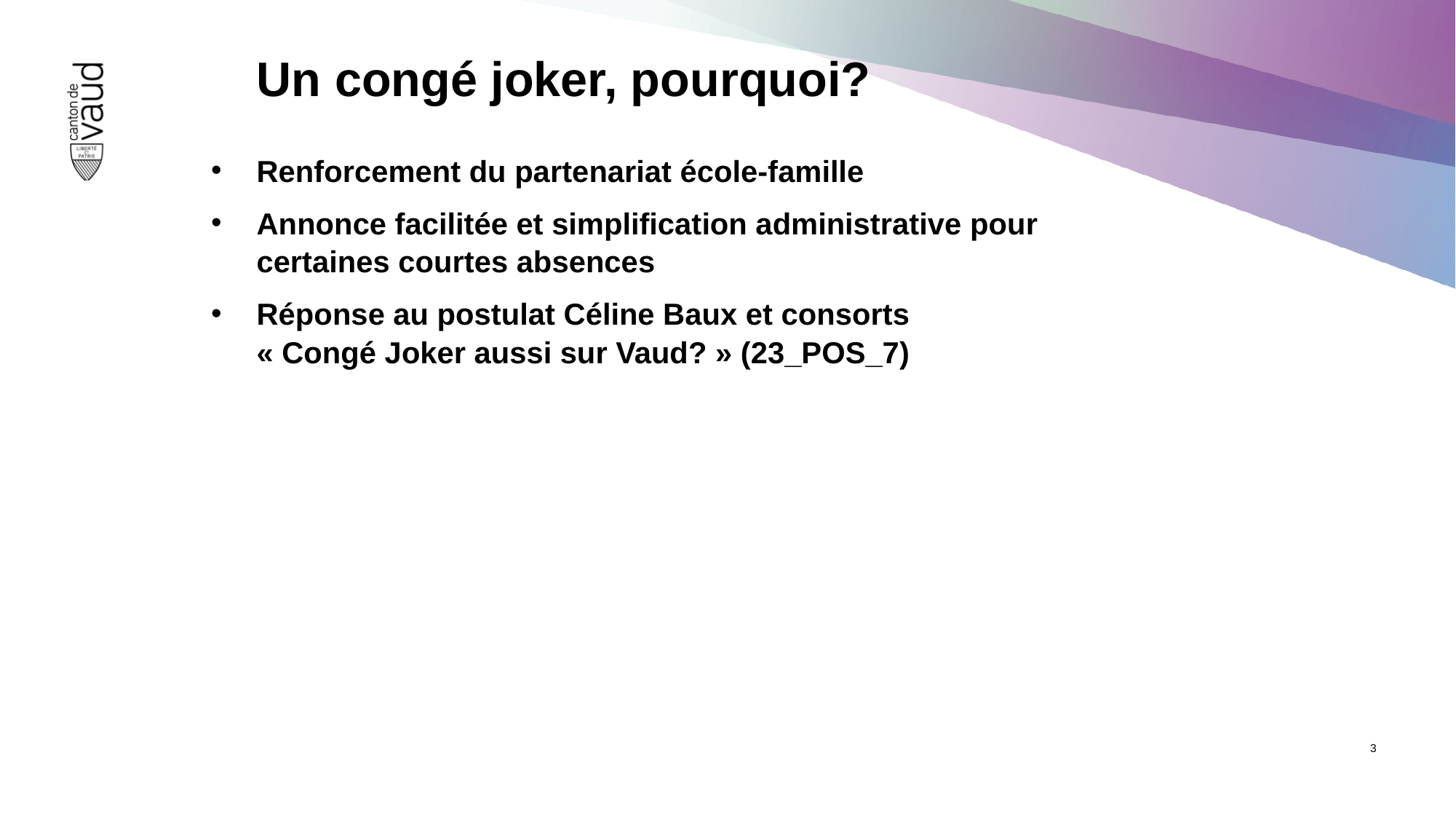

# Un congé joker, pourquoi?
Renforcement du partenariat école-famille
Annonce facilitée et simplification administrative​ pour
certaines courtes absences
Réponse au postulat Céline Baux et consorts
« Congé Joker aussi sur Vaud? » (23_POS_7)
3